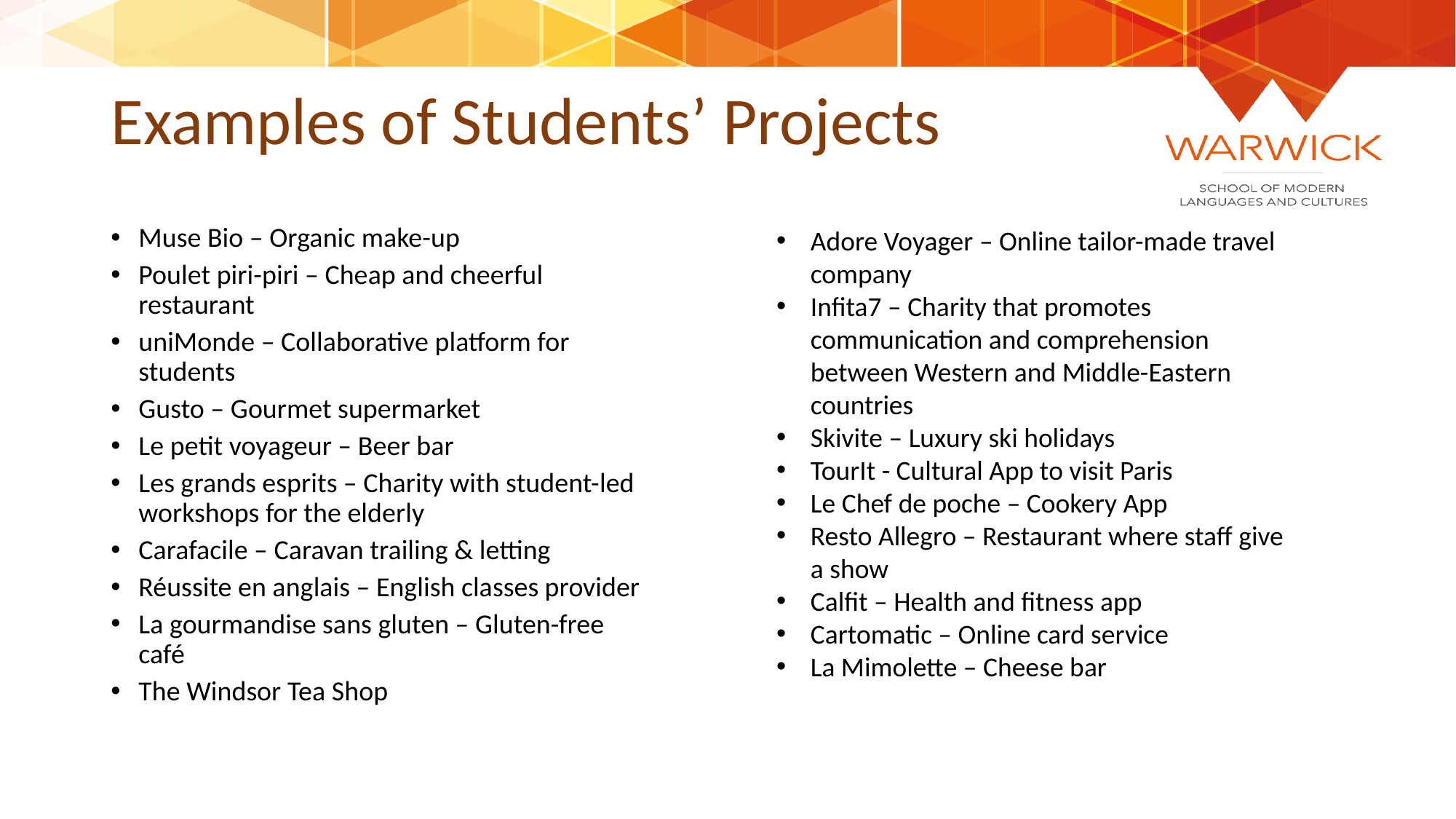

# Examples of Students’ Projects
Adore Voyager – Online tailor-made travel company
Infita7 – Charity that promotes communication and comprehension between Western and Middle-Eastern countries
Skivite – Luxury ski holidays
TourIt - Cultural App to visit Paris
Le Chef de poche – Cookery App
Resto Allegro – Restaurant where staff give a show
Calfit – Health and fitness app
Cartomatic – Online card service
La Mimolette – Cheese bar
Muse Bio – Organic make-up
Poulet piri-piri – Cheap and cheerful restaurant
uniMonde – Collaborative platform for students
Gusto – Gourmet supermarket
Le petit voyageur – Beer bar
Les grands esprits – Charity with student-led workshops for the elderly
Carafacile – Caravan trailing & letting
Réussite en anglais – English classes provider
La gourmandise sans gluten – Gluten-free café
The Windsor Tea Shop